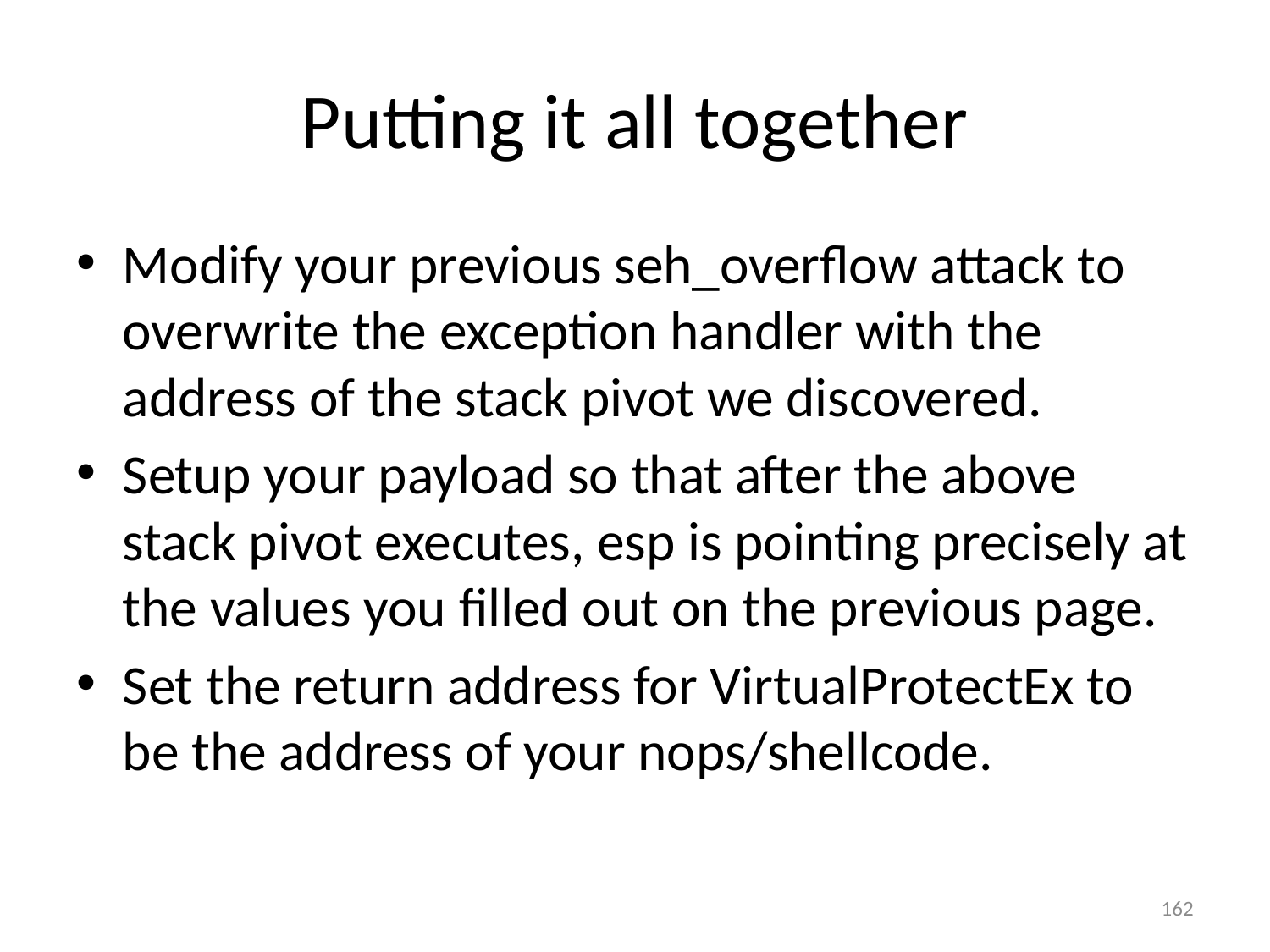

# Putting it all together
Modify your previous seh_overflow attack to overwrite the exception handler with the address of the stack pivot we discovered.
Setup your payload so that after the above stack pivot executes, esp is pointing precisely at the values you filled out on the previous page.
Set the return address for VirtualProtectEx to be the address of your nops/shellcode.
162